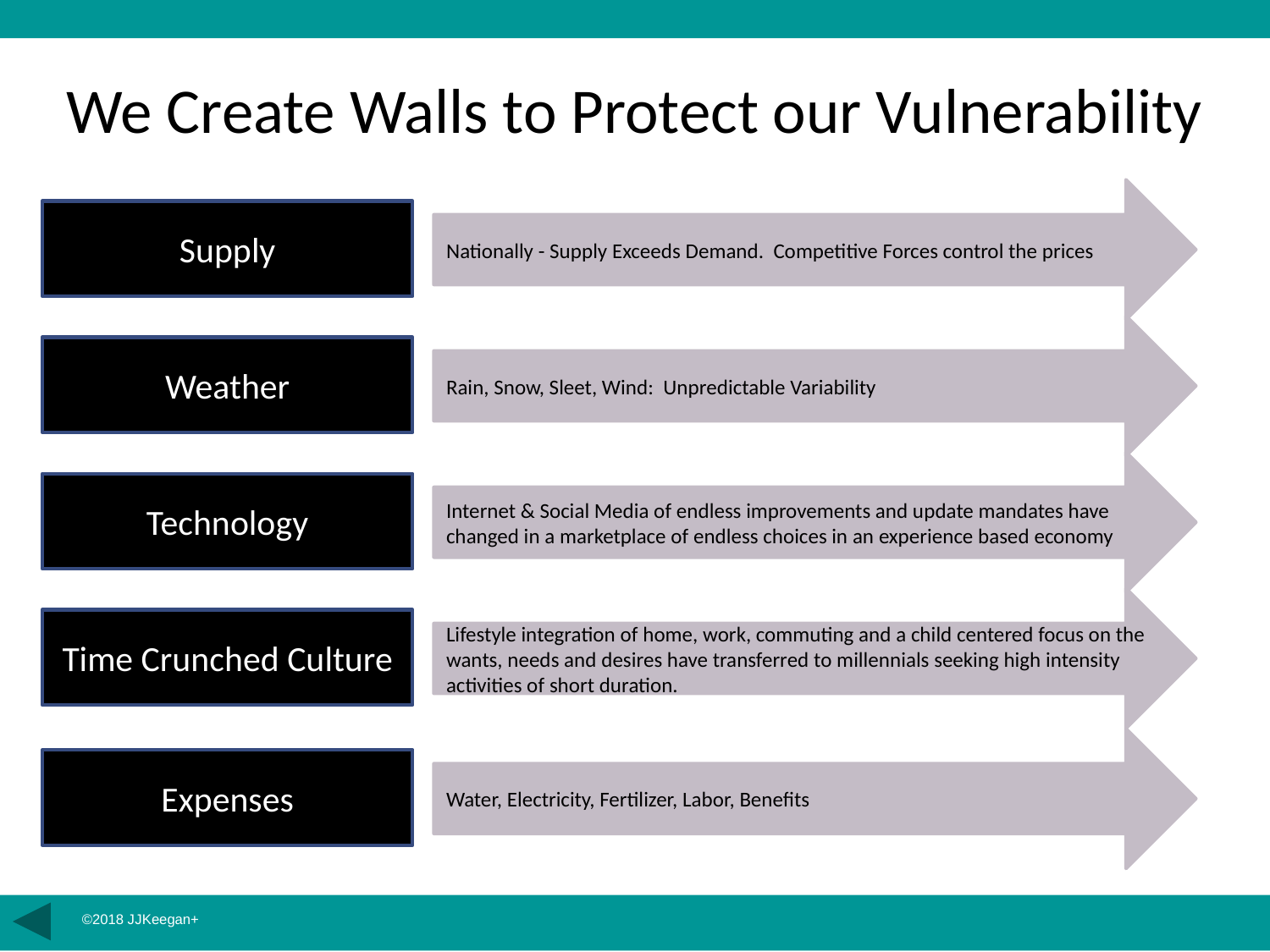

We Create Walls to Protect our Vulnerability
Nationally - Supply Exceeds Demand.  Competitive Forces control the prices
Supply
Rain, Snow, Sleet, Wind:  Unpredictable Variability
Weather

Internet & Social Media of endless improvements and update mandates have changed in a marketplace of endless choices in an experience based economy

Technology

Lifestyle integration of home, work, commuting and a child centered focus on the wants, needs and desires have transferred to millennials seeking high intensity activities of short duration.

Time Crunched Culture

Water, Electricity, Fertilizer, Labor, Benefits

Expenses